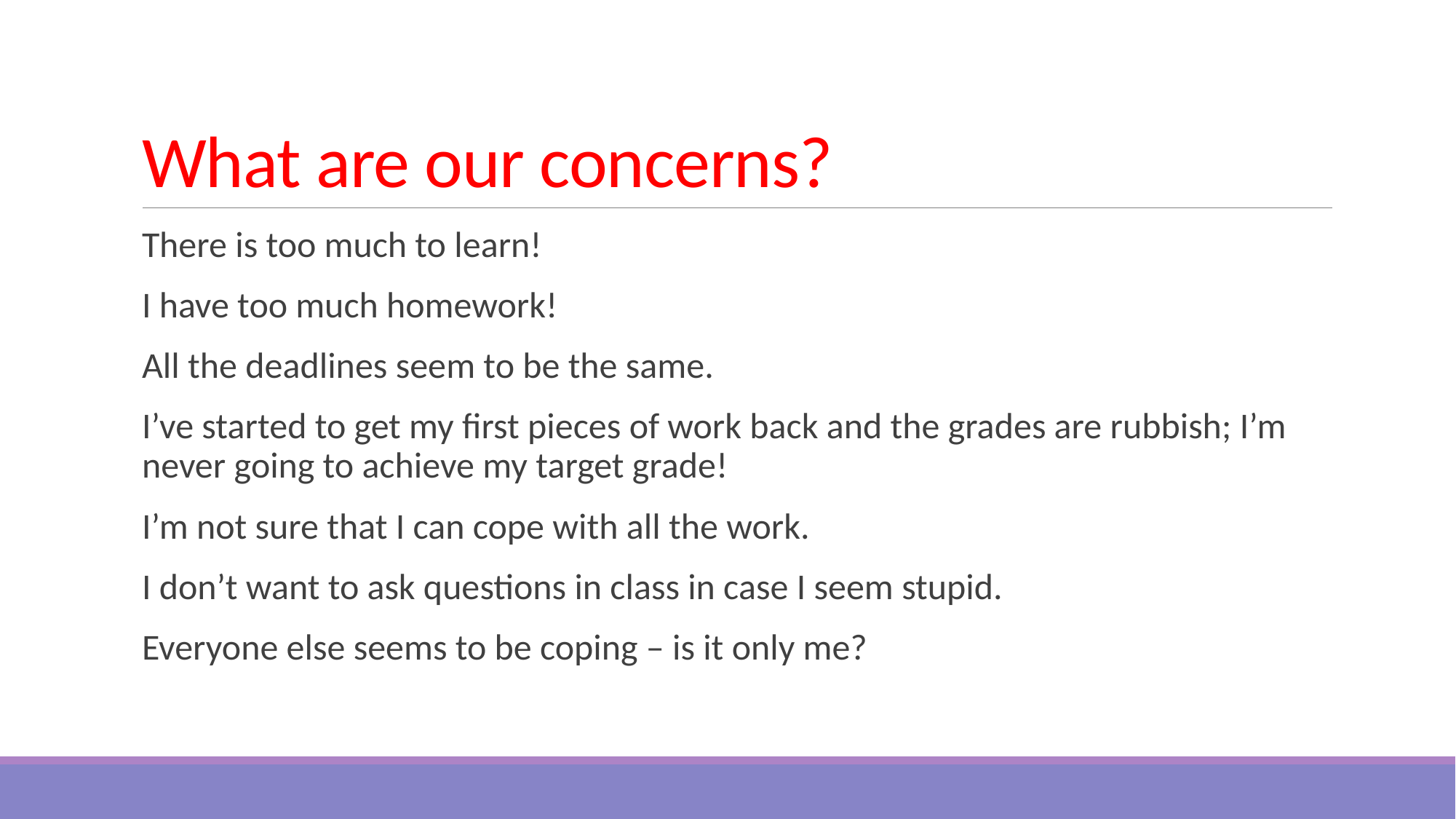

# What are our concerns?
There is too much to learn!
I have too much homework!
All the deadlines seem to be the same.
I’ve started to get my first pieces of work back and the grades are rubbish; I’m never going to achieve my target grade!
I’m not sure that I can cope with all the work.
I don’t want to ask questions in class in case I seem stupid.
Everyone else seems to be coping – is it only me?